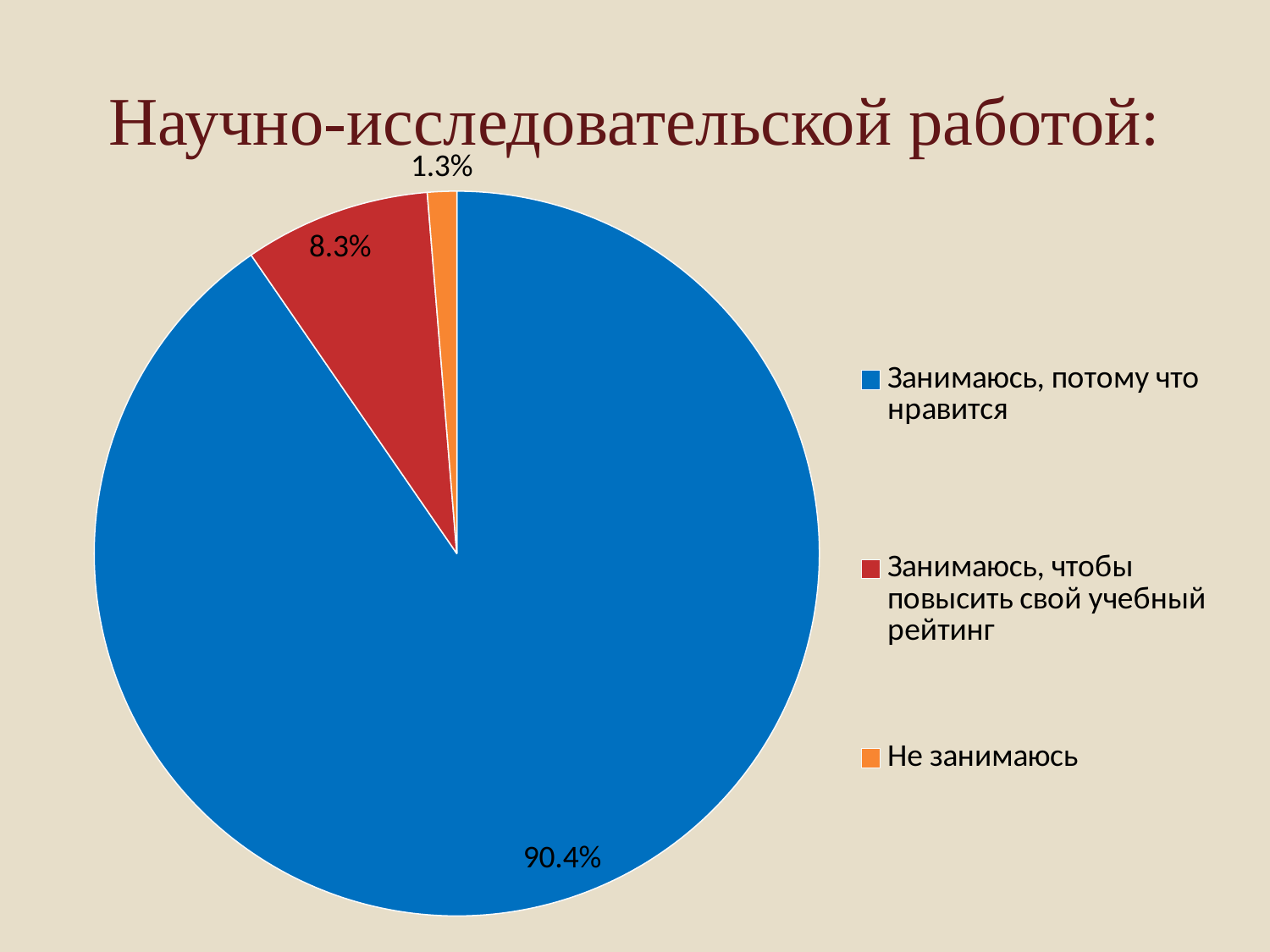

# Научно-исследовательской работой:

### Chart

| Category | Продажи |
|---|---|
| Занимаюсь, потому что нравится
 | 90.4 |
| Занимаюсь, чтобы повысить свой учебный рейтинг | 8.3 |
| Не занимаюсь

 | 1.3 |